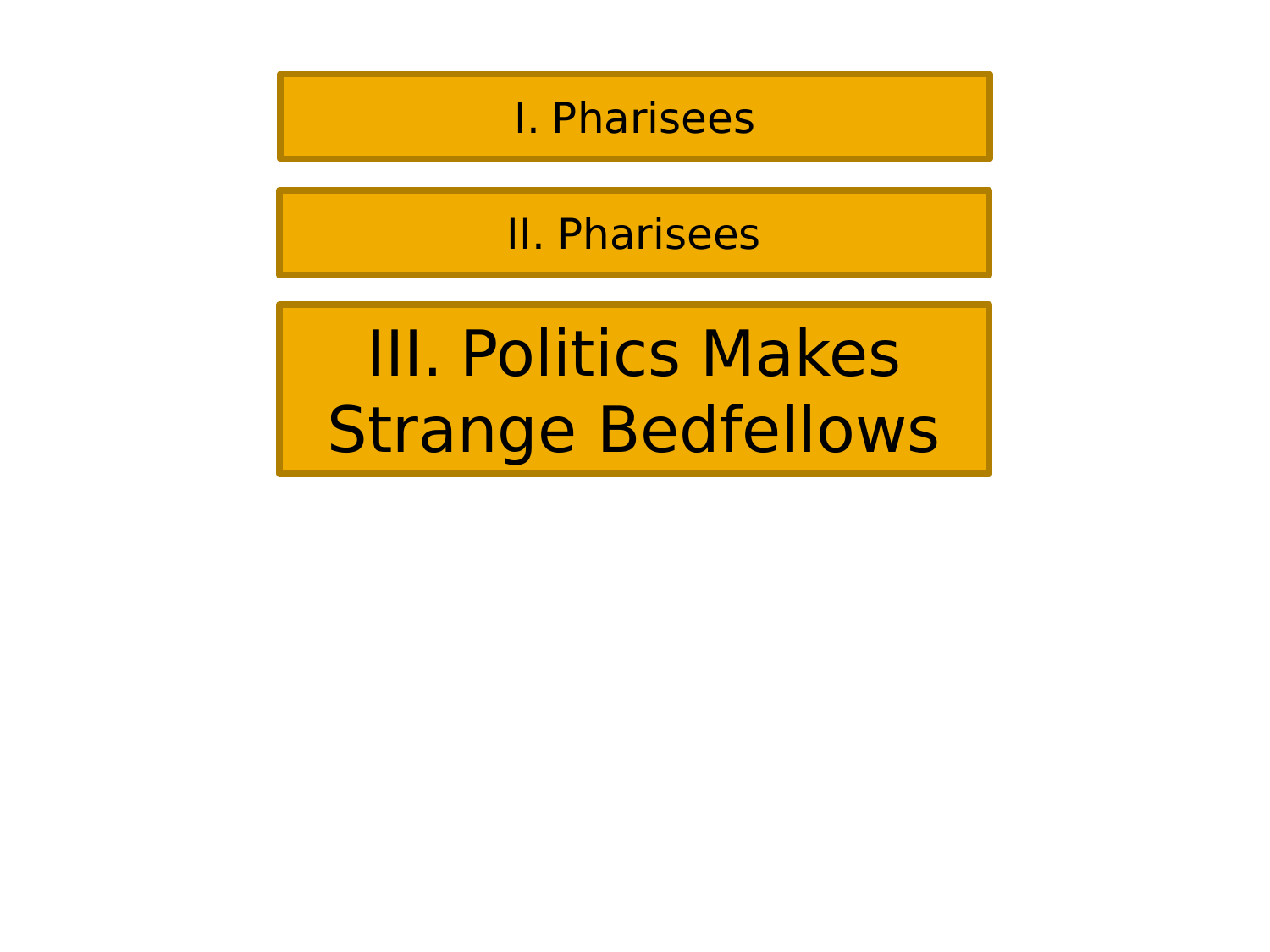

I. Pharisees
II. Pharisees
III. Politics Makes Strange Bedfellows